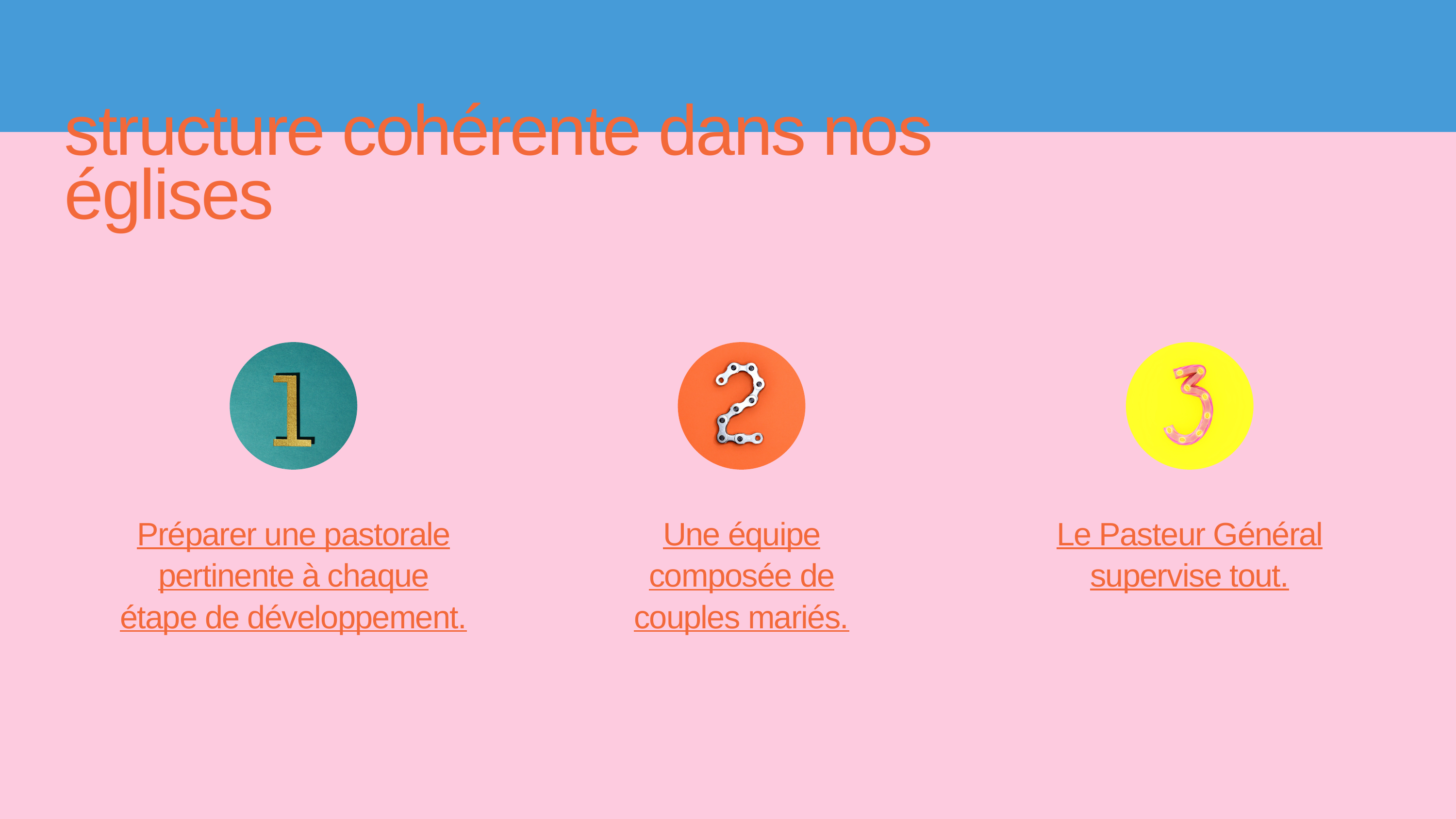

structure cohérente dans nos églises

Préparer une pastorale pertinente à chaque étape de développement.
Une équipe composée de couples mariés.
Le Pasteur Général supervise tout.